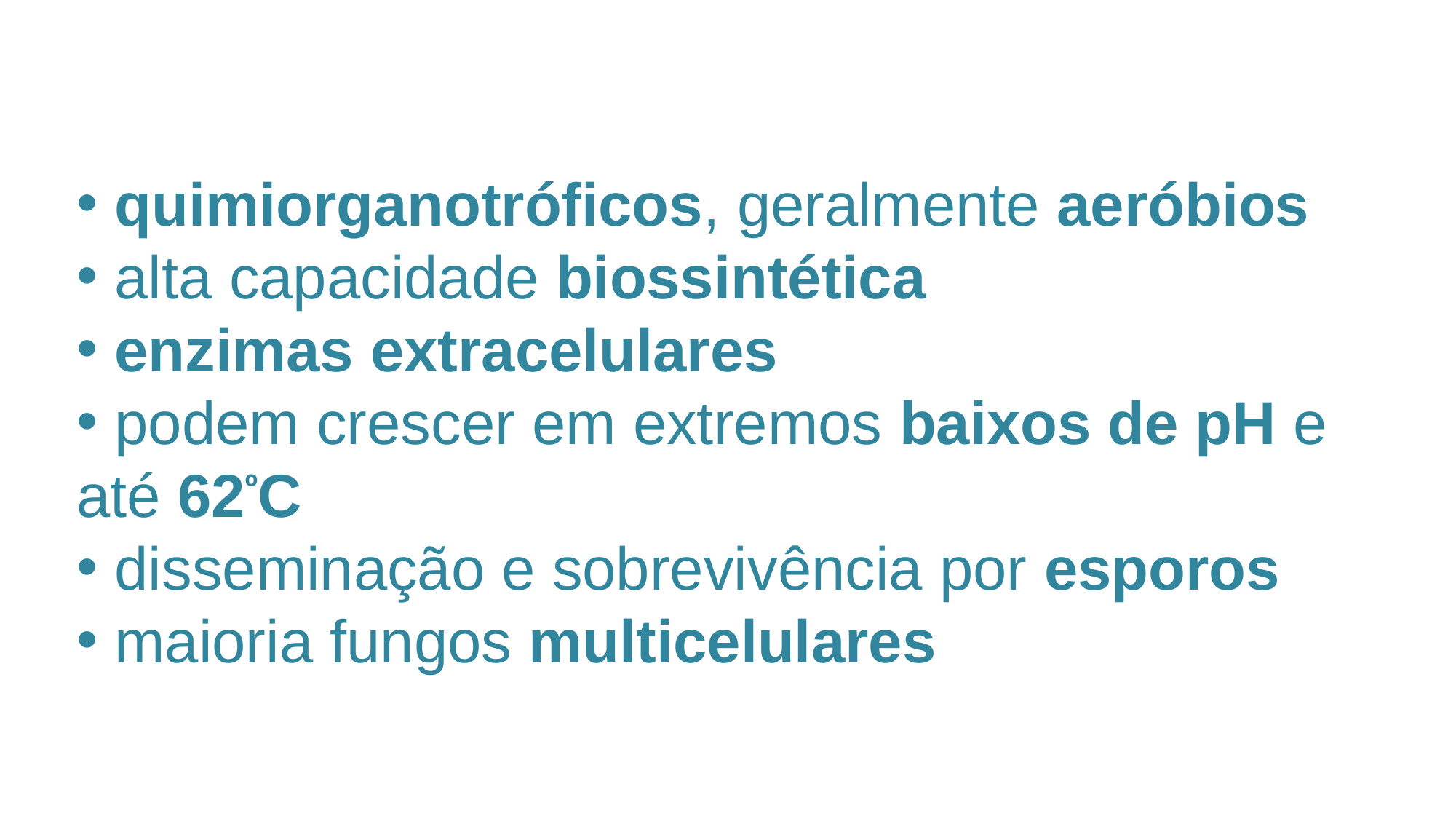

quimiorganotróficos, geralmente aeróbios
 alta capacidade biossintética
 enzimas extracelulares
 podem crescer em extremos baixos de pH e até 62ºC
 disseminação e sobrevivência por esporos
 maioria fungos multicelulares